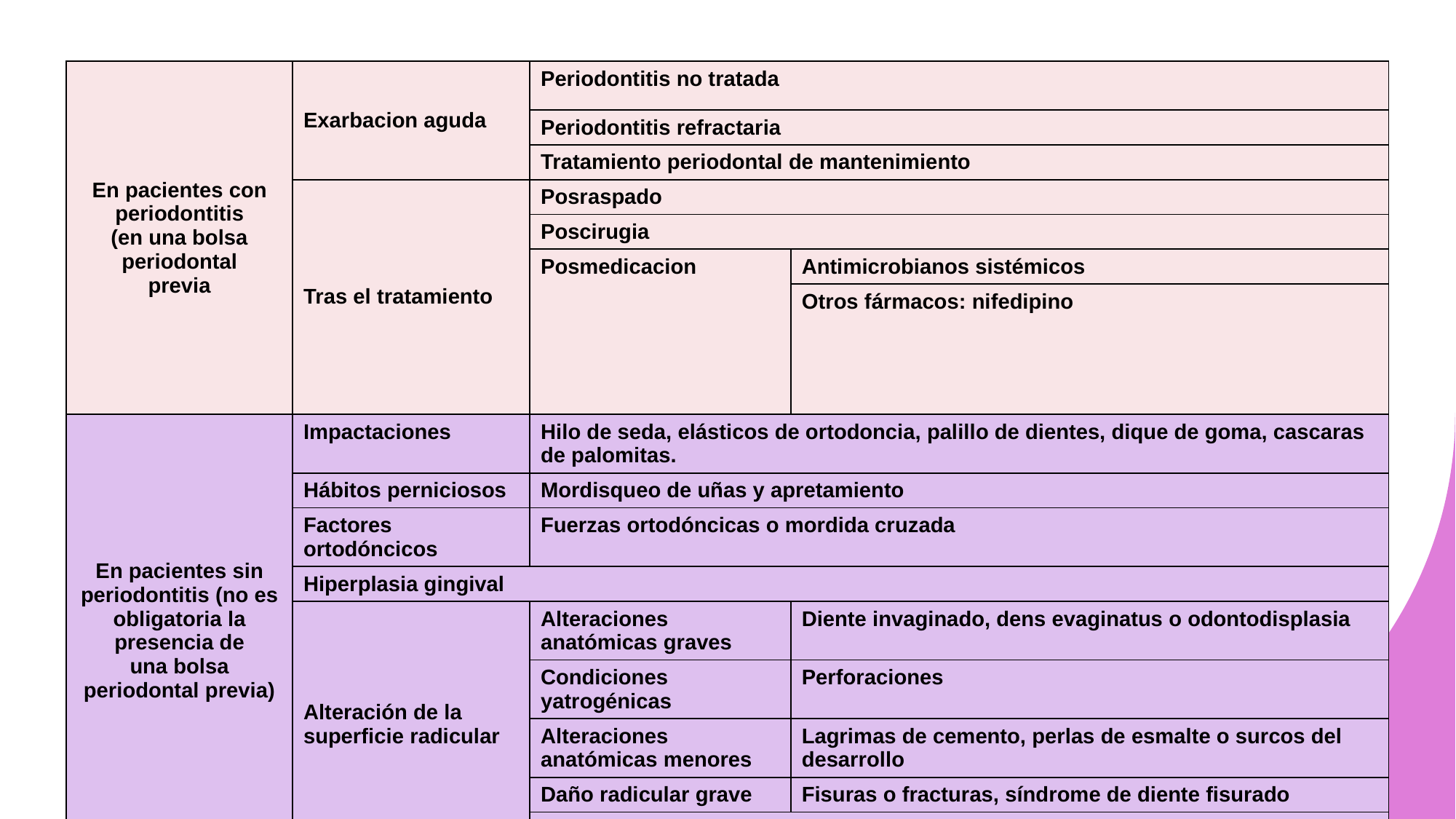

| En pacientes con periodontitis (en una bolsa periodontal previa | Exarbacion aguda | Periodontitis no tratada |  |
| --- | --- | --- | --- |
|  |  | Periodontitis refractaria |  |
|  |  | Tratamiento periodontal de mantenimiento |  |
|  | Tras el tratamiento | Posraspado |  |
|  |  | Poscirugia |  |
|  |  | Posmedicacion | Antimicrobianos sistémicos |
|  |  |  | Otros fármacos: nifedipino |
| En pacientes sin periodontitis (no es obligatoria la presencia de una bolsa periodontal previa) | Impactaciones | Hilo de seda, elásticos de ortodoncia, palillo de dientes, dique de goma, cascaras de palomitas. | Hilo de seda, elásticos de ortodoncia, palillo de deintes, dique de goma, cascaras de palomitas. |
|  | Hábitos perniciosos | Mordisqueo de uñas y apretamiento | Mordisqueo de uñas y apretamiento |
|  | Factores ortodóncicos | Fuerzas ortodóncicas o mordida cruzada | Fuerzas ortodóncicas o mordida cruzada |
|  | Hiperplasia gingival |  |  |
|  | Alteración de la superficie radicular | Alteraciones anatómicas graves | Diente invaginado, dens evaginatus o odontodisplasia |
|  |  | Condiciones yatrogénicas | Perforaciones |
|  |  | Alteraciones anatómicas menores | Lagrimas de cemento, perlas de esmalte o surcos del desarrollo |
|  |  | Daño radicular grave | Fisuras o fracturas, síndrome de diente fisurado |
|  |  | Reabsorción radicular extrema |  |